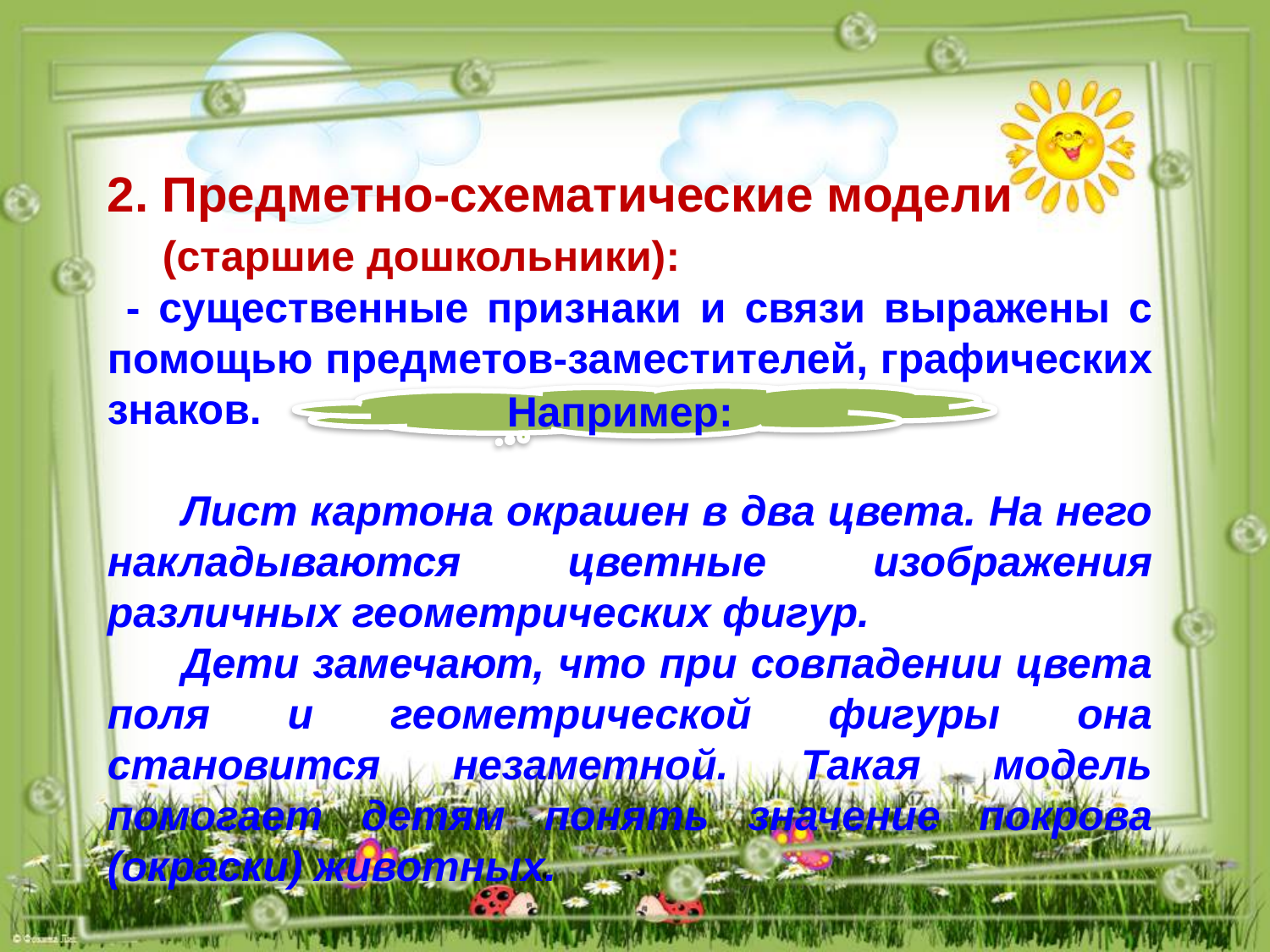

2. Предметно-схематические модели
    (старшие дошкольники):
 - существенные признаки и связи выражены с помощью предметов-заместителей, графических знаков.

	Лист картона окрашен в два цвета. На него накладываются цветные изображения различных геометрических фигур.
	Дети замечают, что при совпадении цвета поля и геометрической фигуры она становится незаметной. Такая модель помогает детям понять значение покрова (окраски) животных.

Например: